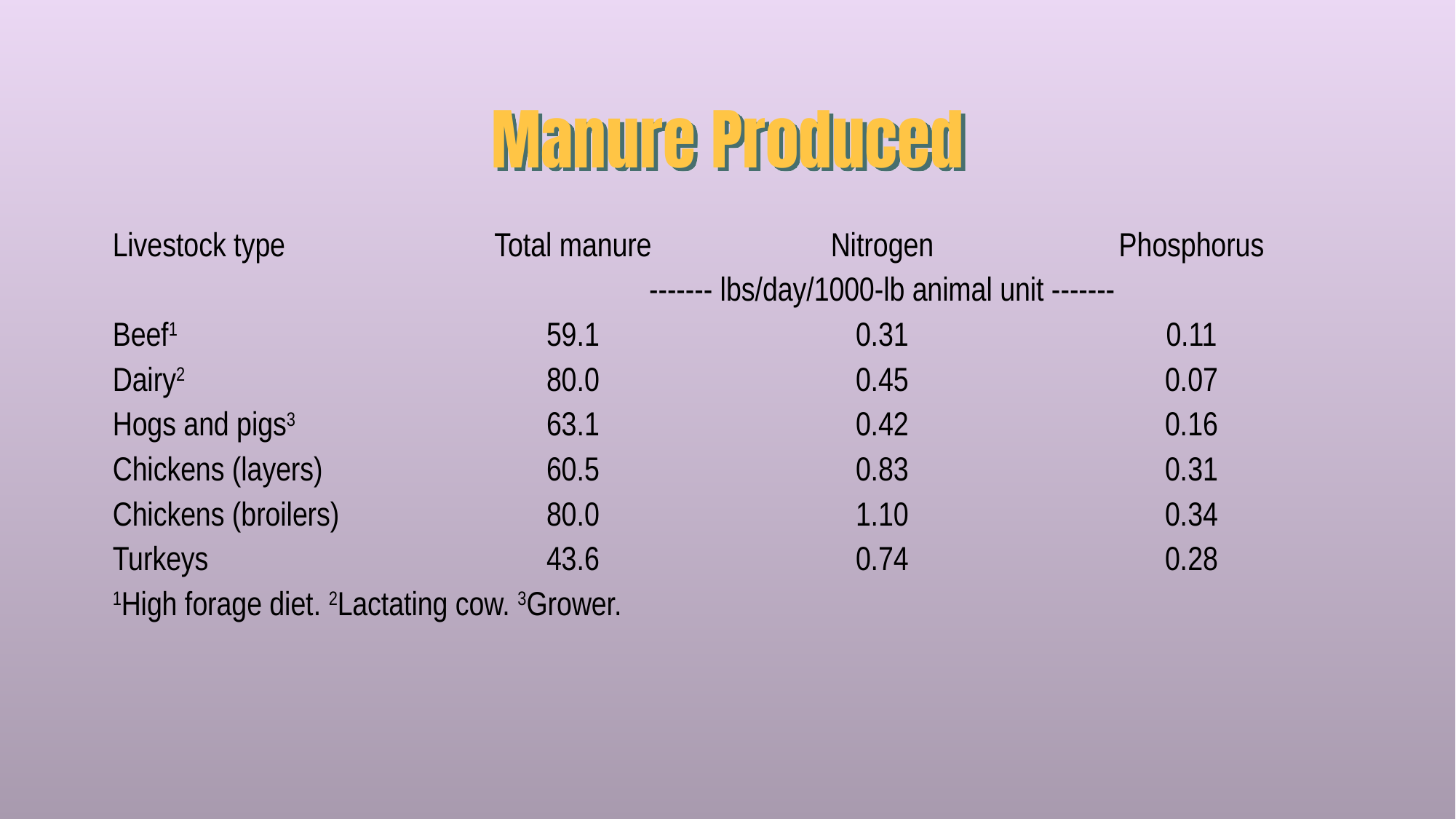

# Manure Produced
| Livestock type | Total manure | Nitrogen | Phosphorus |
| --- | --- | --- | --- |
|  | ------- lbs/day/1000-lb animal unit ------- |  |  |
| Beef1 | 59.1 | 0.31 | 0.11 |
| Dairy2 | 80.0 | 0.45 | 0.07 |
| Hogs and pigs3 | 63.1 | 0.42 | 0.16 |
| Chickens (layers) | 60.5 | 0.83 | 0.31 |
| Chickens (broilers) | 80.0 | 1.10 | 0.34 |
| Turkeys | 43.6 | 0.74 | 0.28 |
| 1High forage diet. 2Lactating cow. 3Grower. |  |  |  |